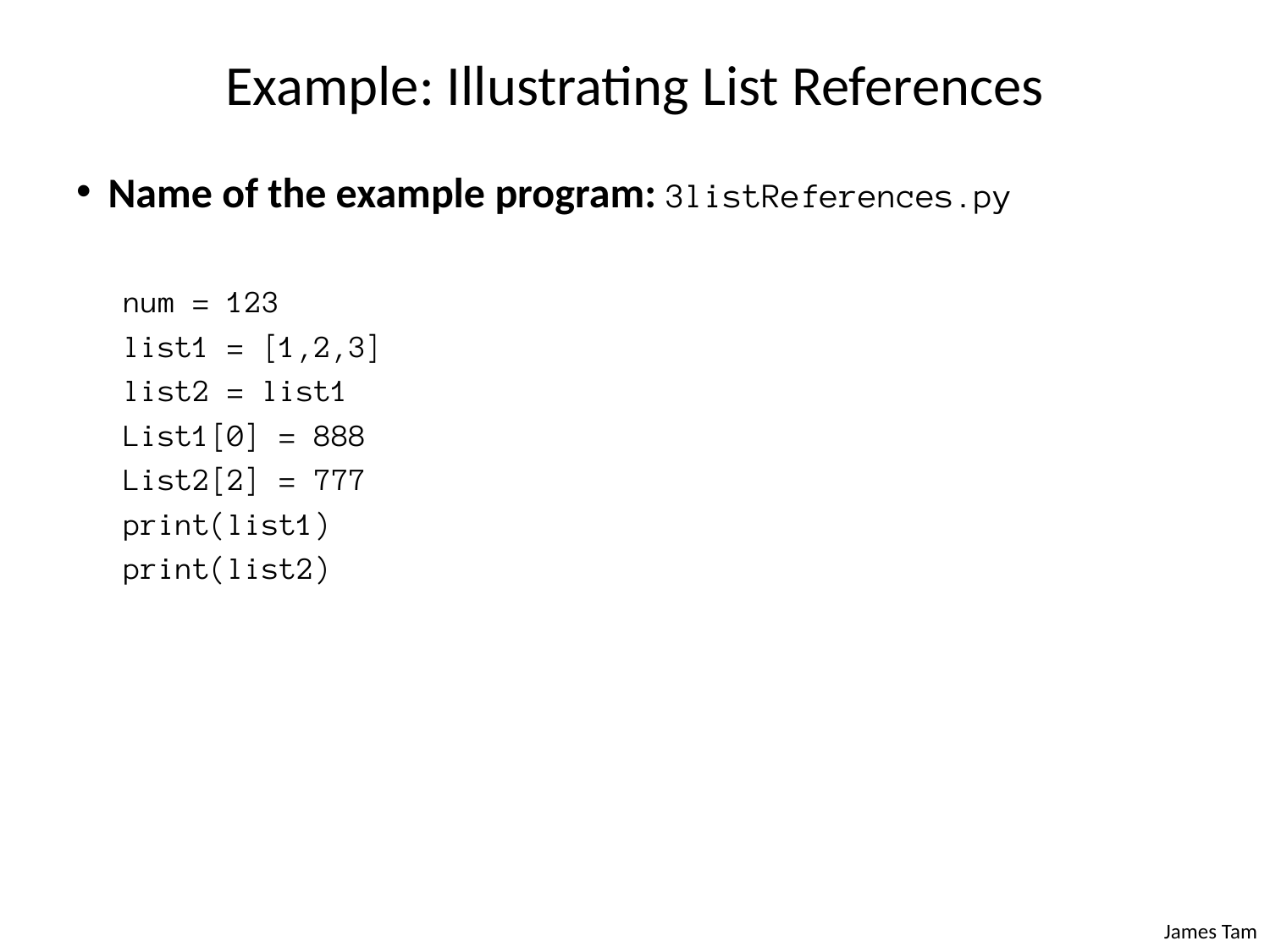

# Example: Illustrating List References
Name of the example program: 3listReferences.py

num = 123
list1 = [1,2,3]
list2 = list1
List1[0] = 888
List2[2] = 777
print(list1)
print(list2)